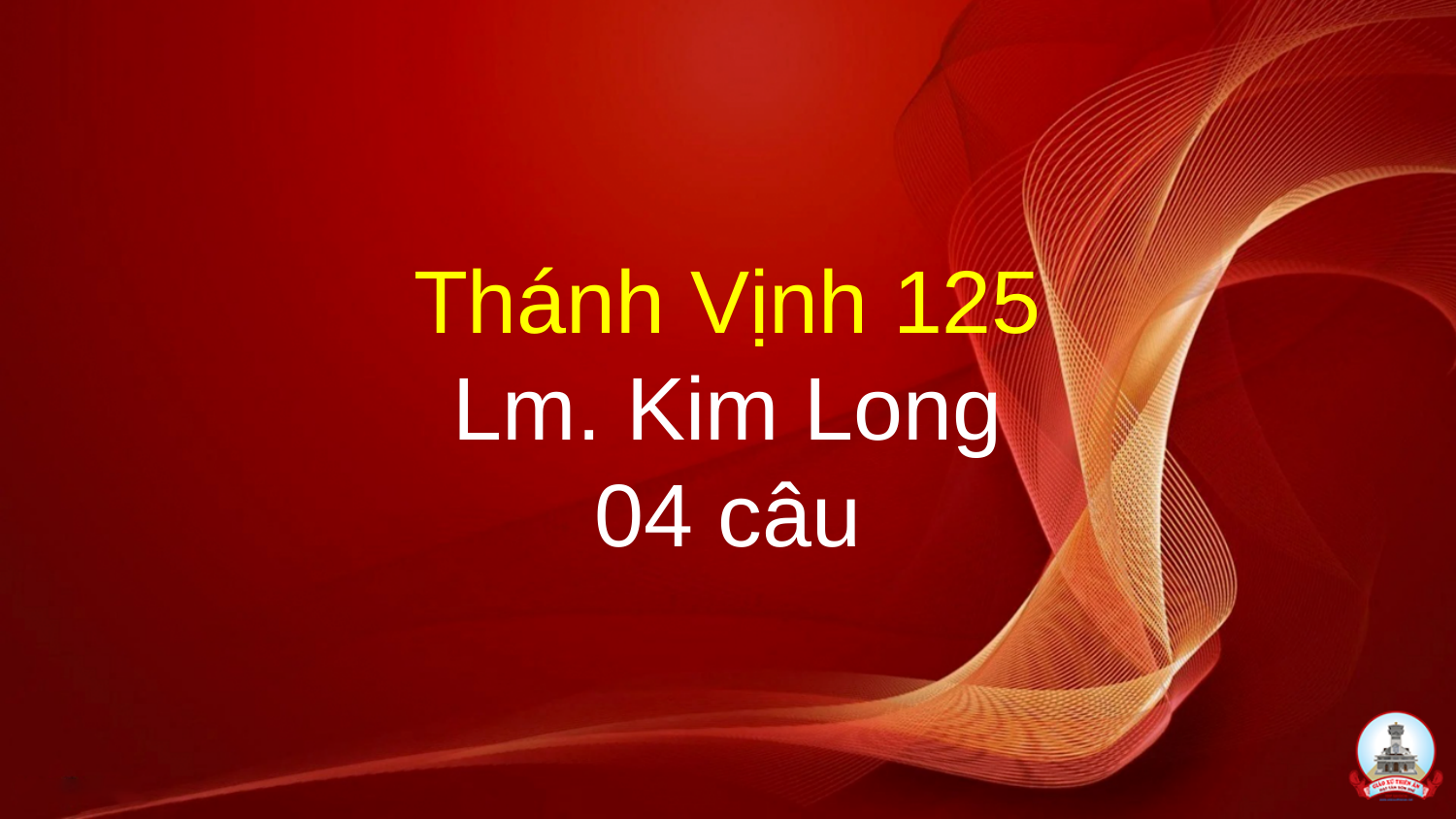

# Thánh Vịnh 125 Lm. Kim Long 04 câu